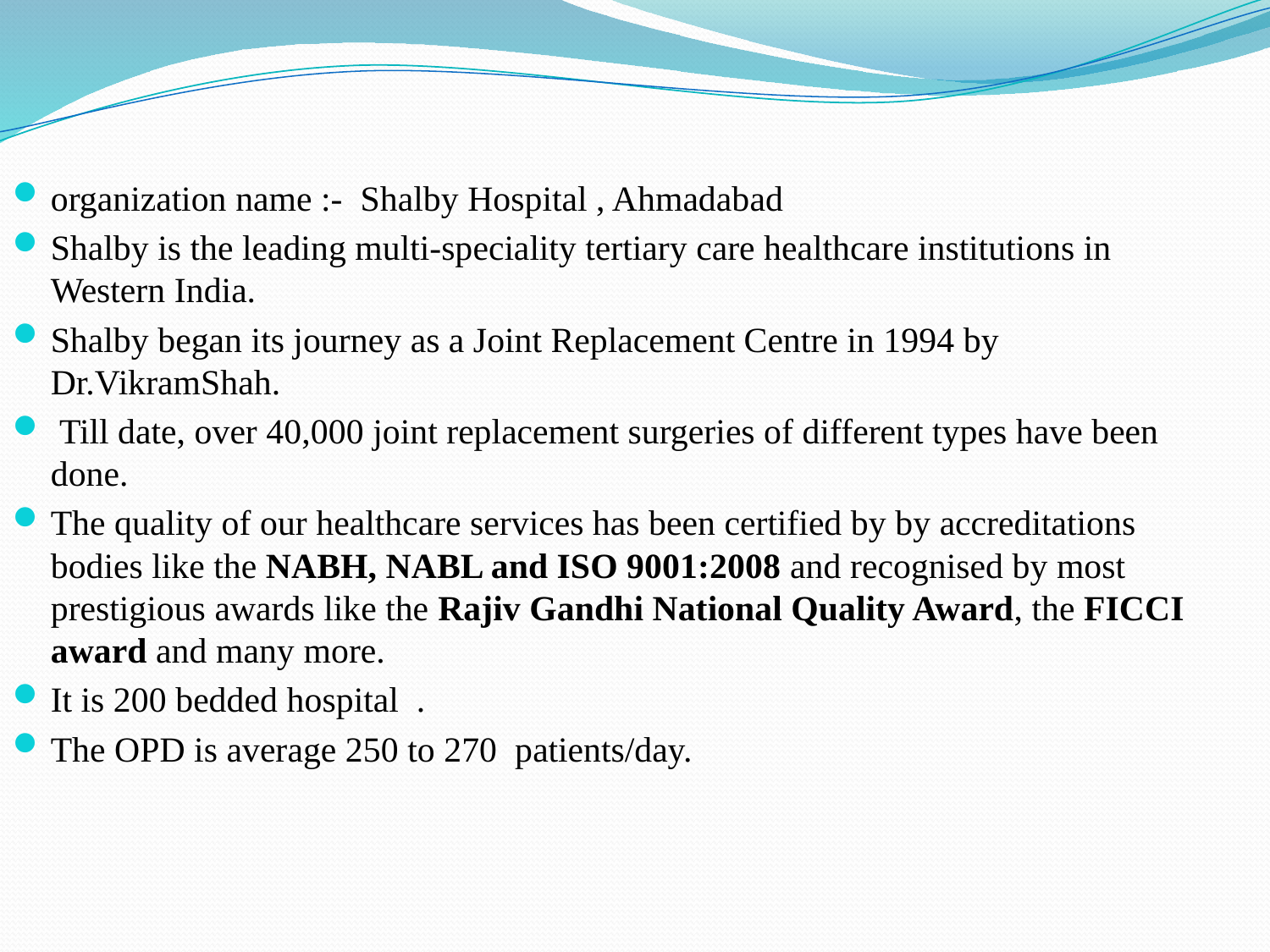

organization name :-  Shalby Hospital , Ahmadabad
Shalby is the leading multi-speciality tertiary care healthcare institutions in Western India.
Shalby began its journey as a Joint Replacement Centre in 1994 by Dr.VikramShah.
 Till date, over 40,000 joint replacement surgeries of different types have been done.
The quality of our healthcare services has been certified by by accreditations bodies like the NABH, NABL and ISO 9001:2008 and recognised by most prestigious awards like the Rajiv Gandhi National Quality Award, the FICCI award and many more.
It is 200 bedded hospital  .
The OPD is average 250 to 270  patients/day.